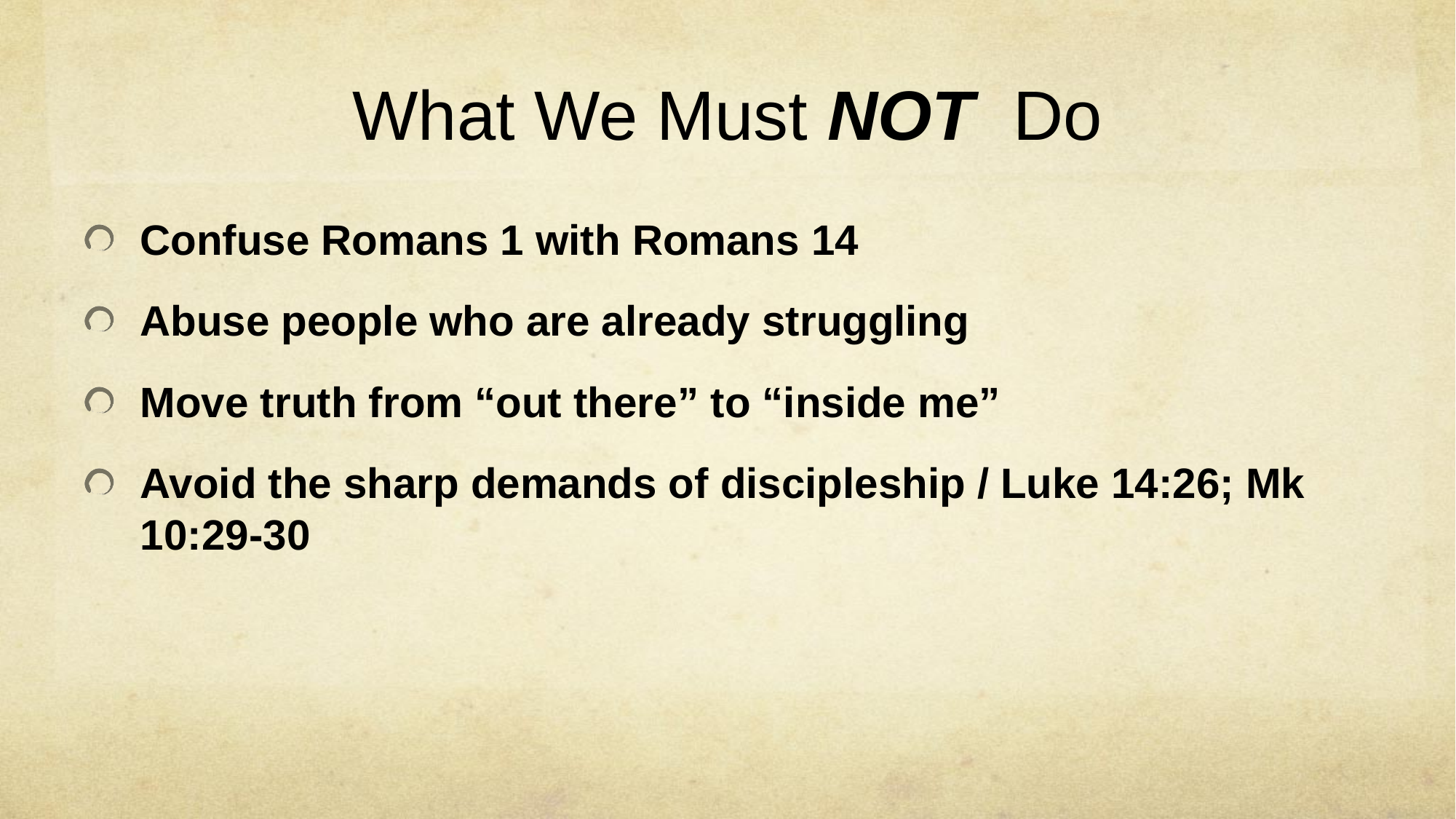

# What We Must NOT  Do
Confuse Romans 1 with Romans 14
Abuse people who are already struggling
Move truth from “out there” to “inside me”
Avoid the sharp demands of discipleship / Luke 14:26; Mk 10:29-30